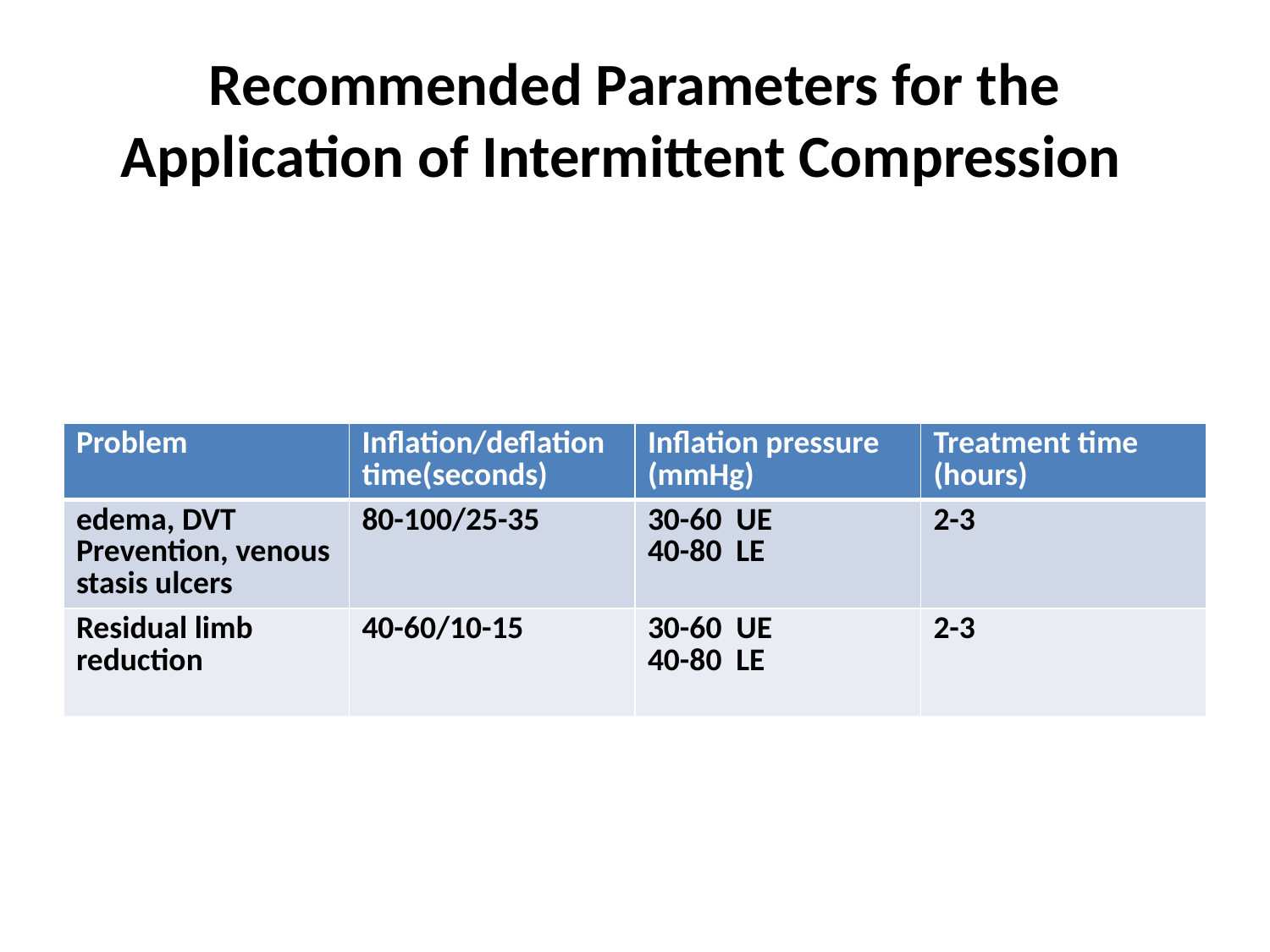

# Recommended Parameters for the Application of Intermittent Compression
| Problem | Inflation/deflation time(seconds) | Inflation pressure (mmHg) | Treatment time (hours) |
| --- | --- | --- | --- |
| edema, DVT Prevention, venous stasis ulcers | 80-100/25-35 | 30-60 UE 40-80 LE | 2-3 |
| Residual limb reduction | 40-60/10-15 | 30-60 UE 40-80 LE | 2-3 |